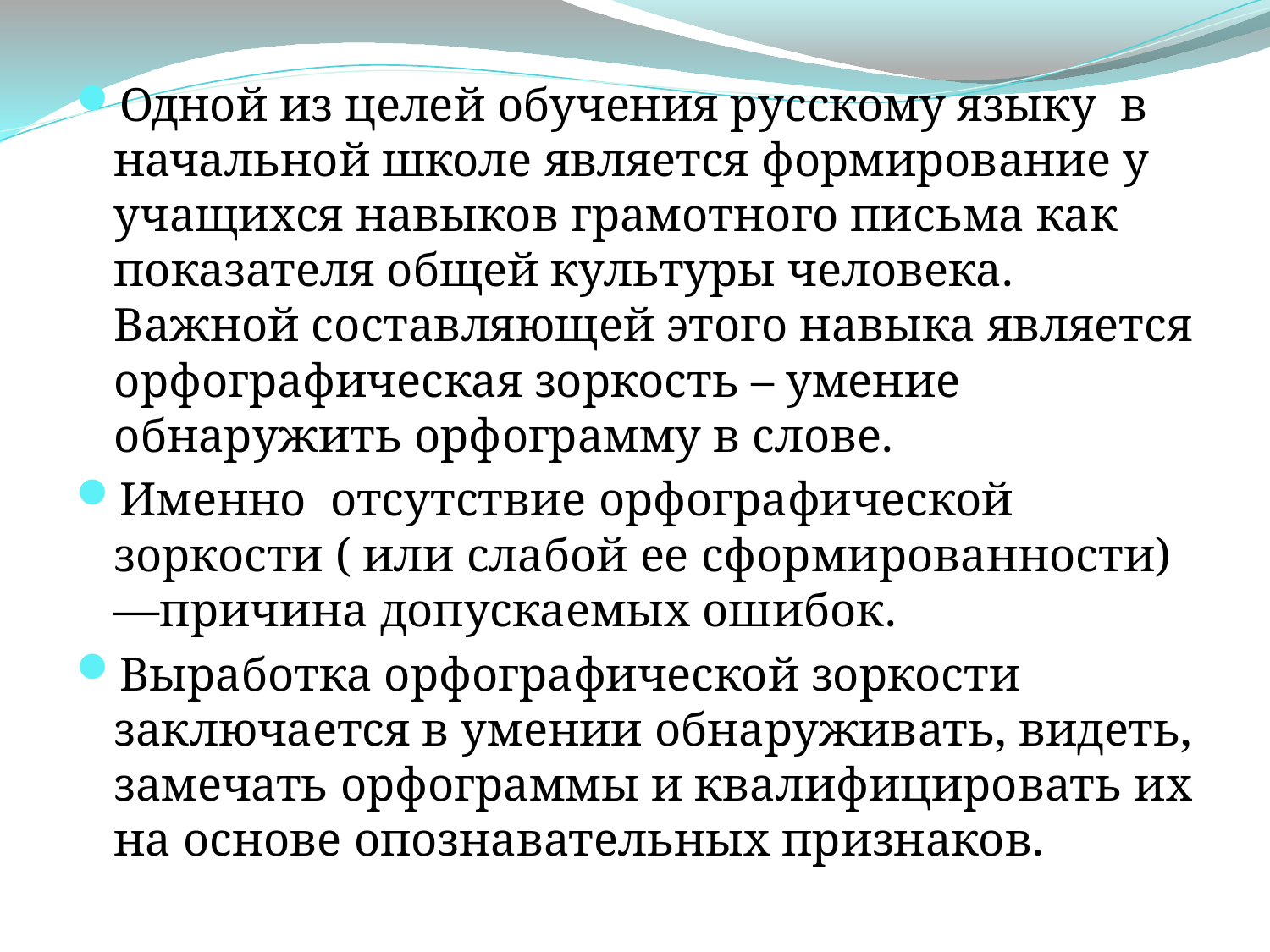

Одной из целей обучения русскому языку  в начальной школе является формирование у учащихся навыков грамотного письма как показателя общей культуры человека. Важной составляющей этого навыка является орфографическая зоркость – умение обнаружить орфограмму в слове.
Именно  отсутствие орфографической зоркости ( или слабой ее сформированности)—причина допускаемых ошибок.
Выработка орфографической зоркости заключается в умении обнаруживать, видеть, замечать орфограммы и квалифицировать их на основе опознавательных признаков.
#